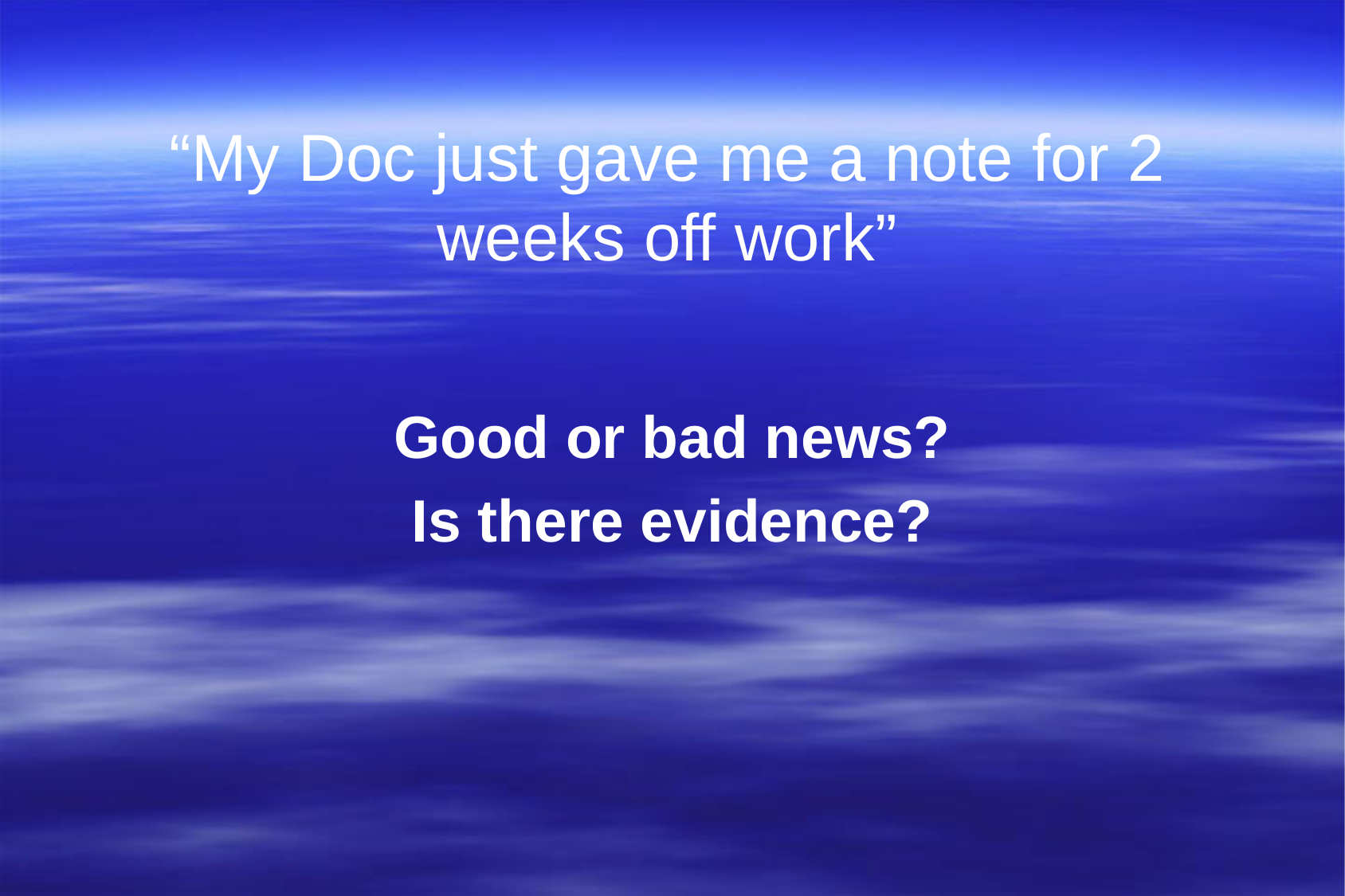

# “My Doc just gave me a note for 2 weeks off work”

Good or bad news?
Is there evidence?